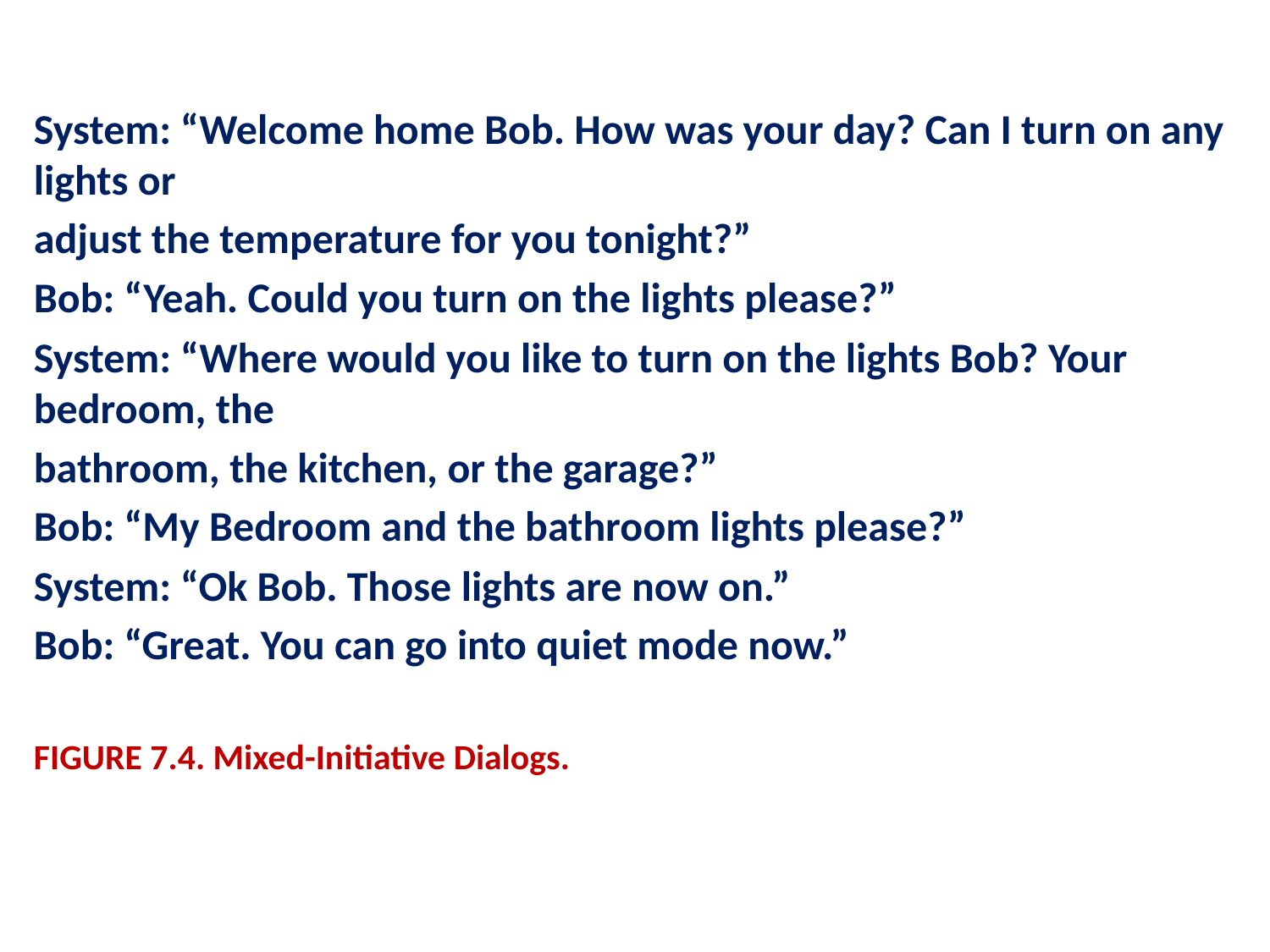

#
System: “Welcome home Bob. How was your day? Can I turn on any lights or
adjust the temperature for you tonight?”
Bob: “Yeah. Could you turn on the lights please?”
System: “Where would you like to turn on the lights Bob? Your bedroom, the
bathroom, the kitchen, or the garage?”
Bob: “My Bedroom and the bathroom lights please?”
System: “Ok Bob. Those lights are now on.”
Bob: “Great. You can go into quiet mode now.”

FIGURE 7.4. Mixed-Initiative Dialogs.